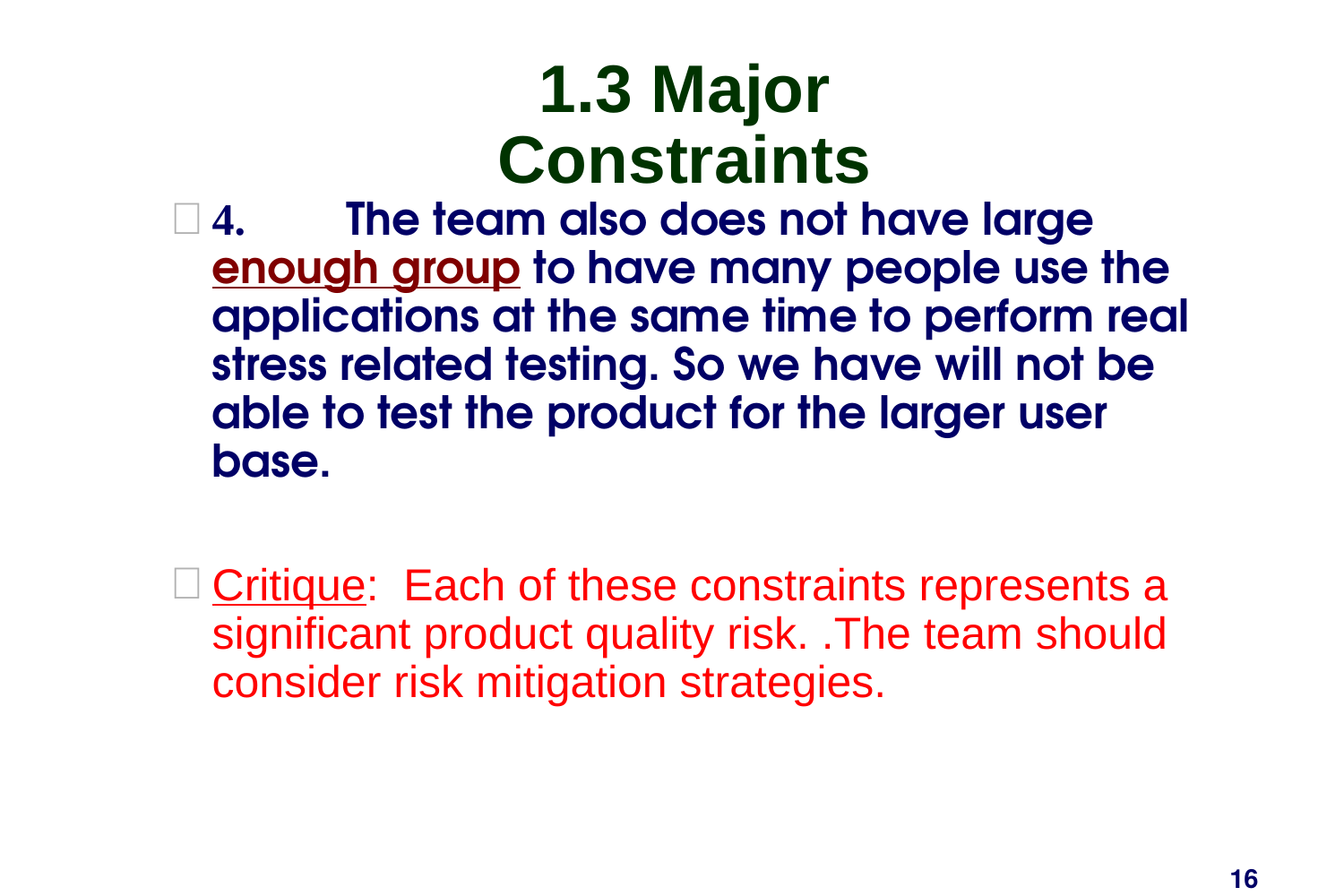

# 1.3 Major Constraints
4.	The team also does not have large enough group to have many people use the applications at the same time to perform real stress related testing. So we have will not be able to test the product for the larger user base.

Critique:  Each of these constraints represents a significant product quality risk. .The team should consider risk mitigation strategies.